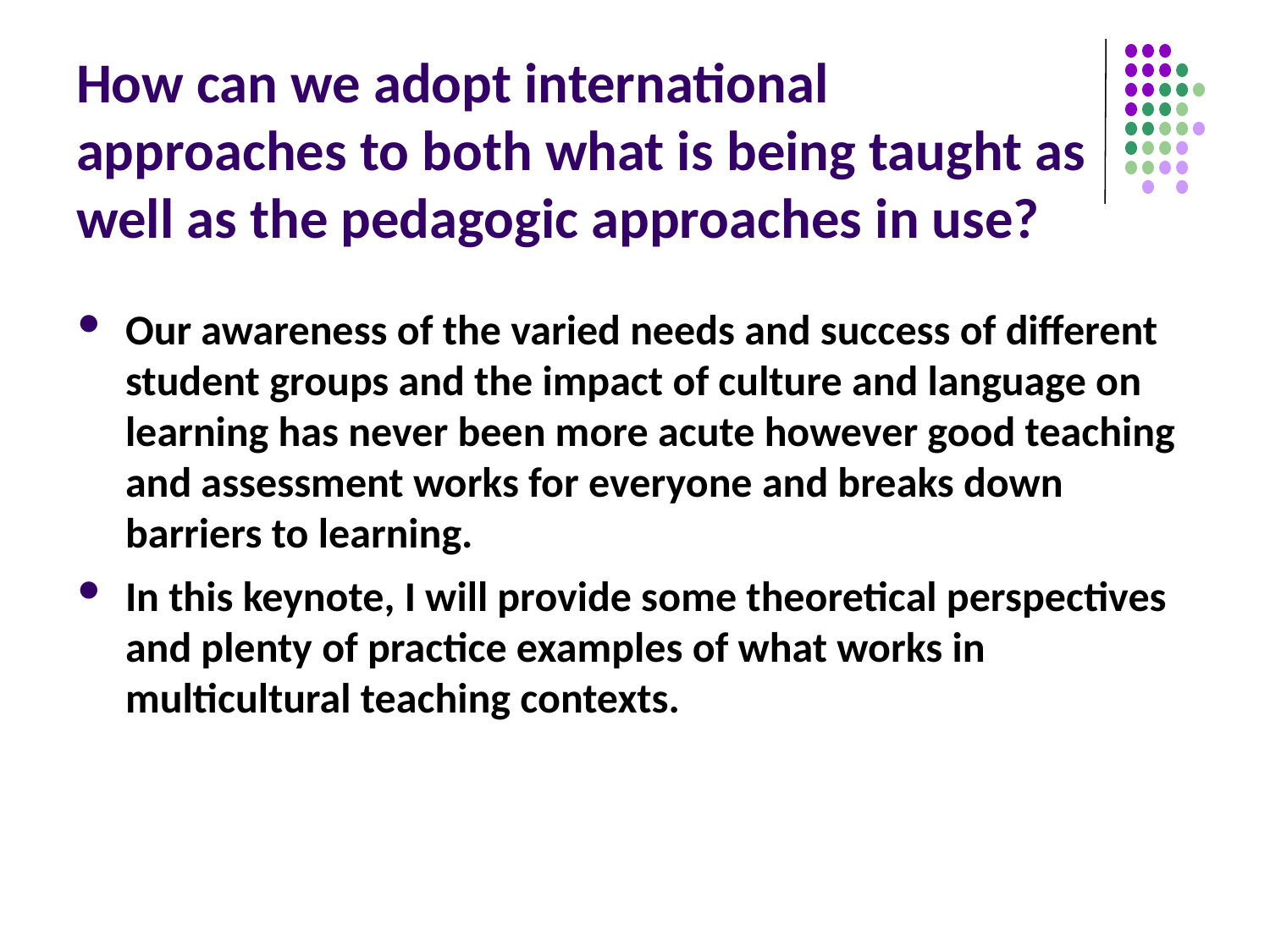

# How can we adopt international approaches to both what is being taught as well as the pedagogic approaches in use?
Our awareness of the varied needs and success of different student groups and the impact of culture and language on learning has never been more acute however good teaching and assessment works for everyone and breaks down barriers to learning.
In this keynote, I will provide some theoretical perspectives and plenty of practice examples of what works in multicultural teaching contexts.